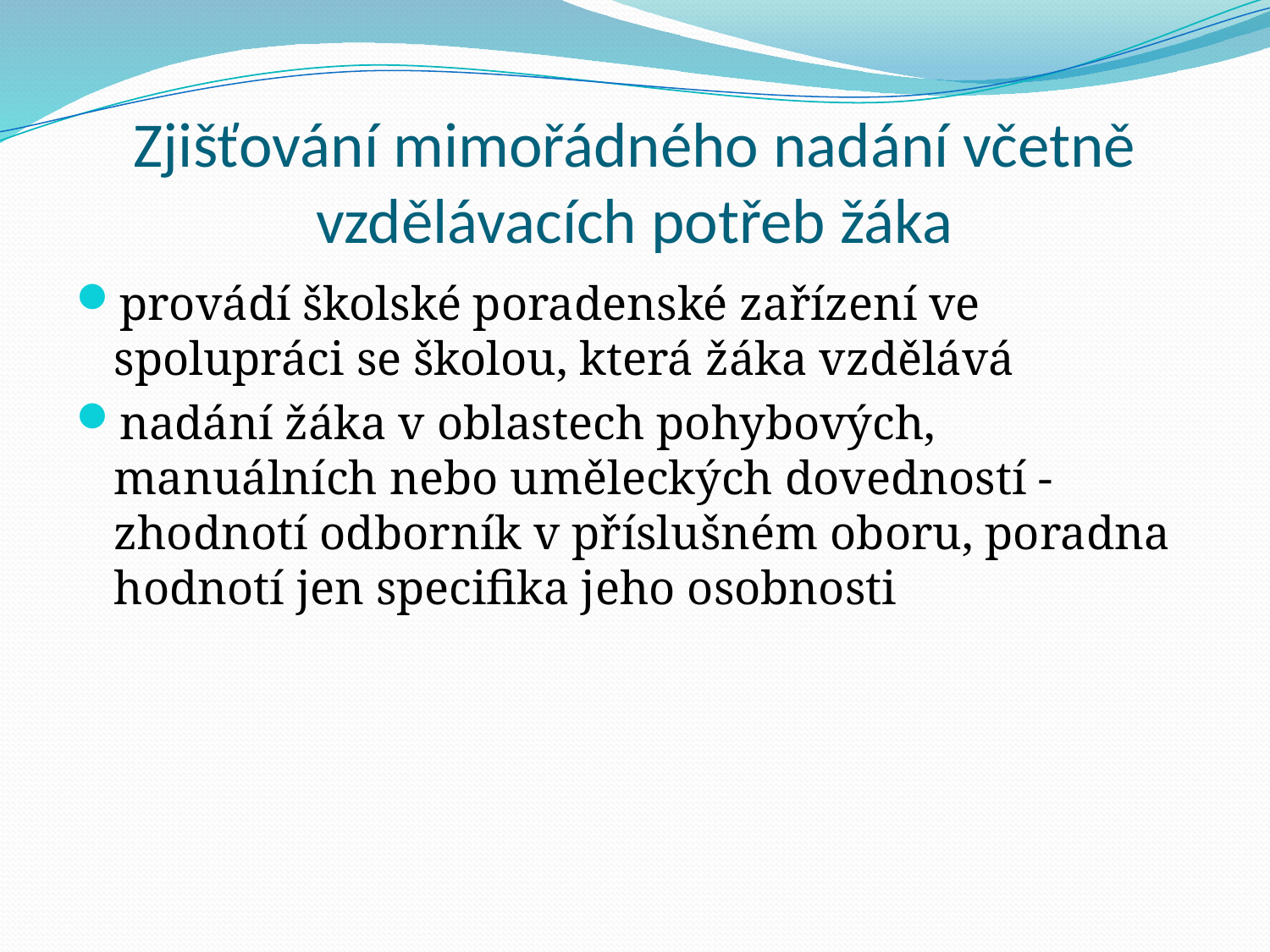

# Zjišťování mimořádného nadání včetně vzdělávacích potřeb žáka
provádí školské poradenské zařízení ve spolupráci se školou, která žáka vzdělává
nadání žáka v oblastech pohybových, manuálních nebo uměleckých dovedností - zhodnotí odborník v příslušném oboru, poradna hodnotí jen specifika jeho osobnosti